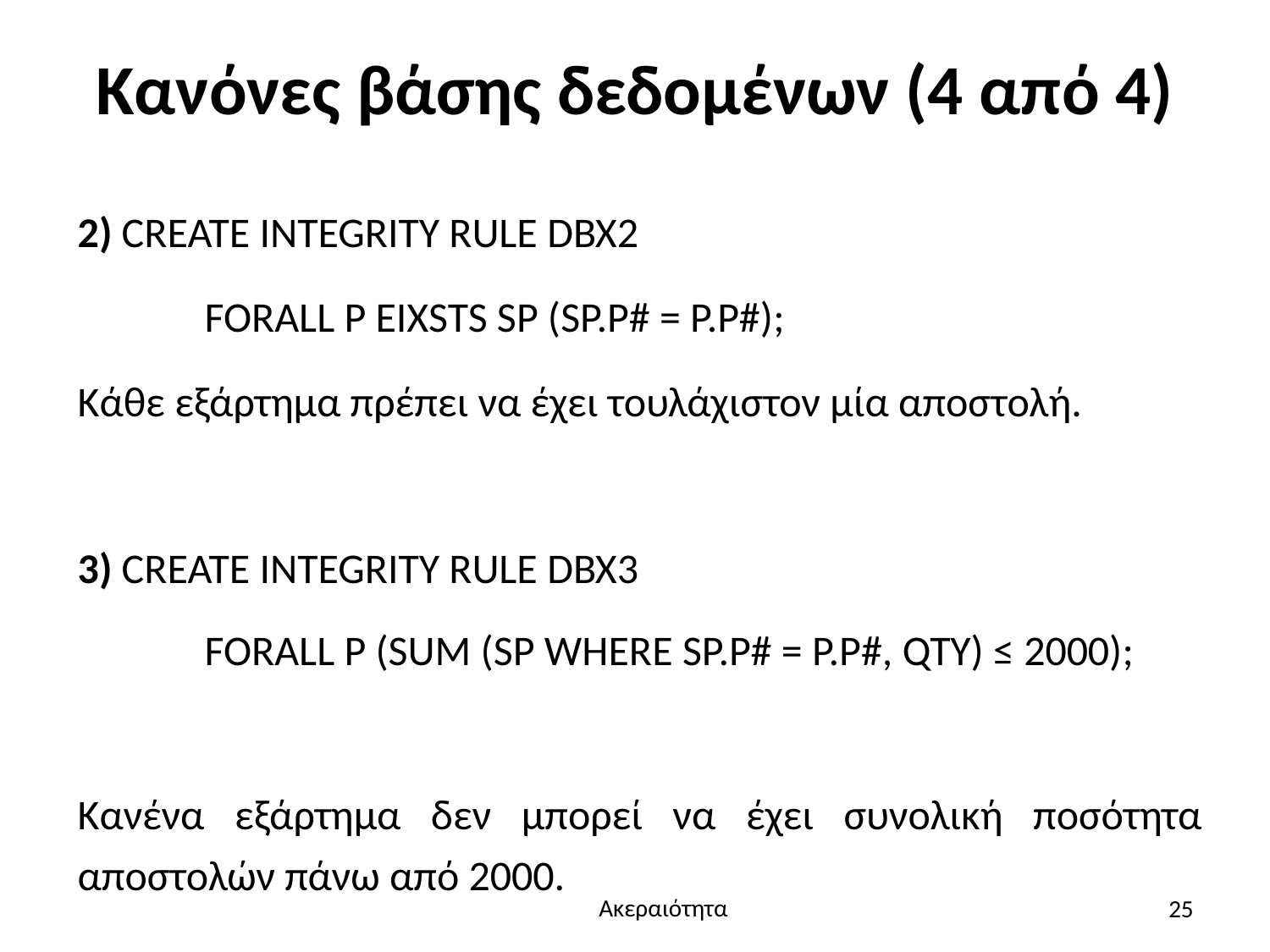

# Κανόνες βάσης δεδομένων (4 από 4)
2) CREATE INTEGRITY RULE DBX2
	FORALL P EIXSTS SP (SP.P# = P.P#);
Κάθε εξάρτημα πρέπει να έχει τουλάχιστον μία αποστολή.

3) CREATE INTEGRITY RULE DBX3
	FORALL P (SUM (SP WHERE SP.P# = P.P#, QTY) ≤ 2000);

Κανένα εξάρτημα δεν μπορεί να έχει συνολική ποσότητα αποστολών πάνω από 2000.

25
Ακεραιότητα